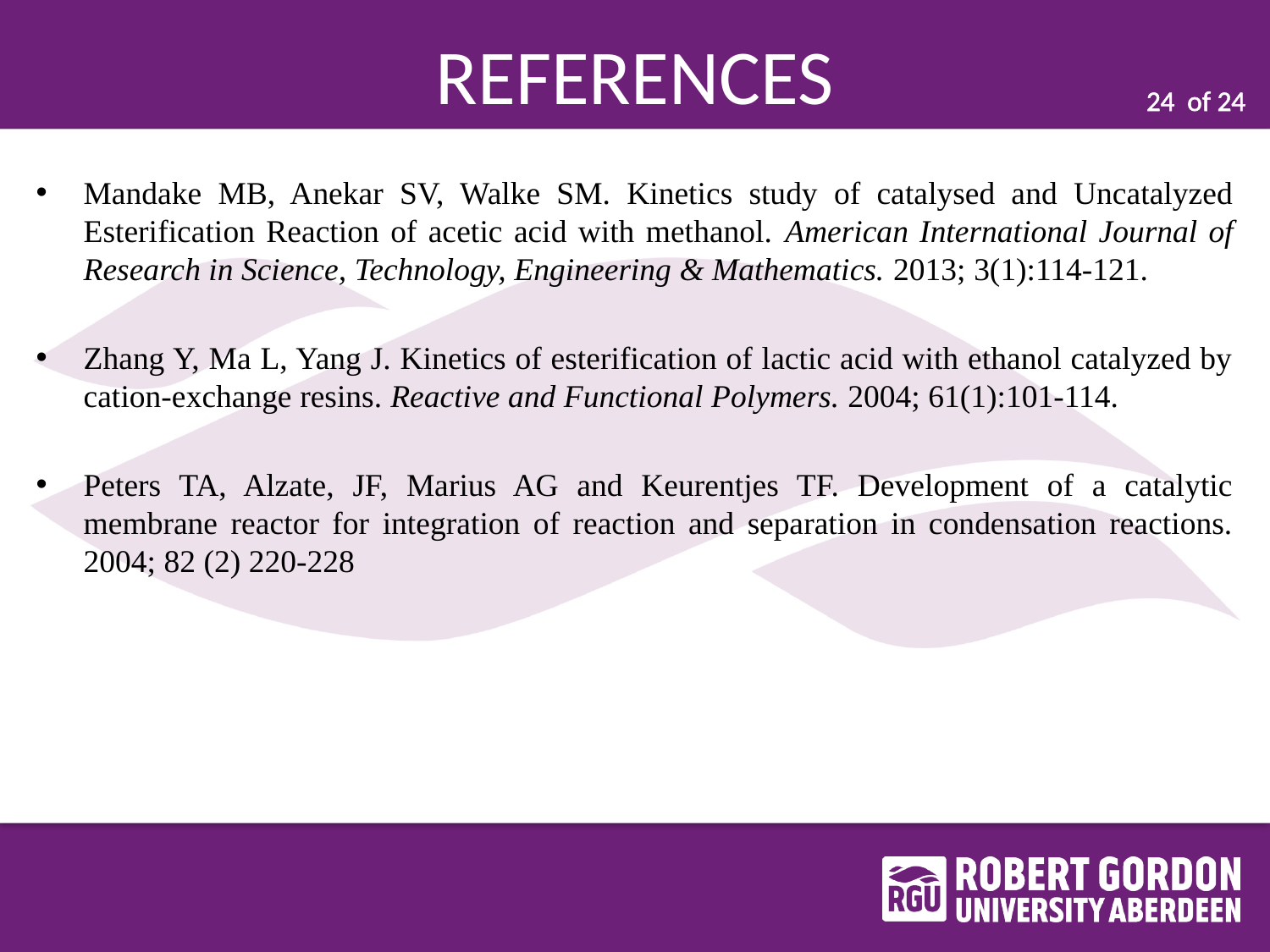

# REFERENCES
        24  of 24
Mandake MB, Anekar SV, Walke SM. Kinetics study of catalysed and Uncatalyzed Esterification Reaction of acetic acid with methanol. American International Journal of Research in Science, Technology, Engineering & Mathematics. 2013; 3(1):114-121.

Zhang Y, Ma L, Yang J. Kinetics of esterification of lactic acid with ethanol catalyzed by cation-exchange resins. Reactive and Functional Polymers. 2004; 61(1):101-114.

Peters TA, Alzate, JF, Marius AG and Keurentjes TF. Development of a catalytic membrane reactor for integration of reaction and separation in condensation reactions. 2004; 82 (2) 220-228